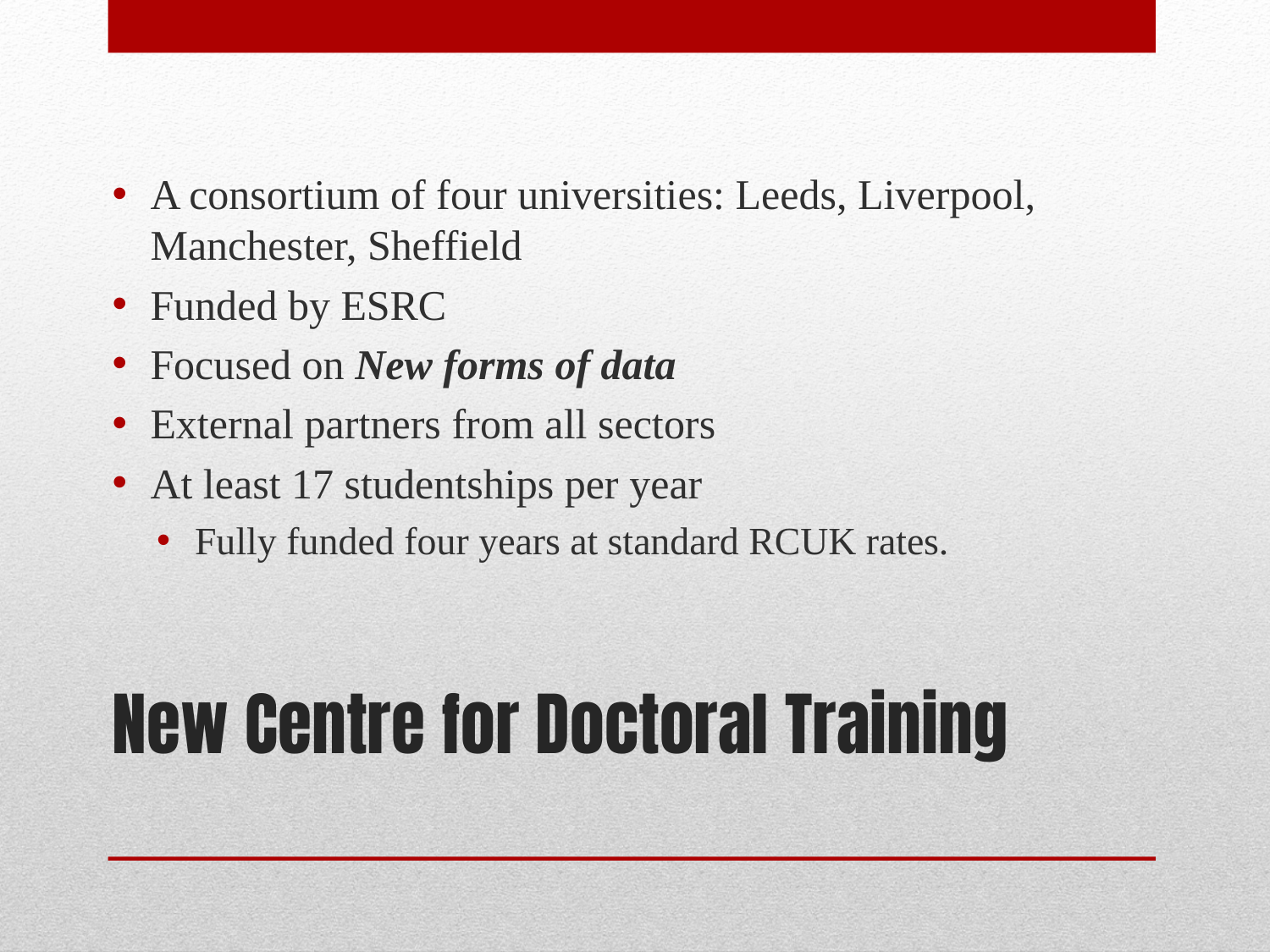

A consortium of four universities: Leeds, Liverpool, Manchester, Sheffield
Funded by ESRC
Focused on New forms of data
External partners from all sectors
At least 17 studentships per year
Fully funded four years at standard RCUK rates.
# New Centre for Doctoral Training